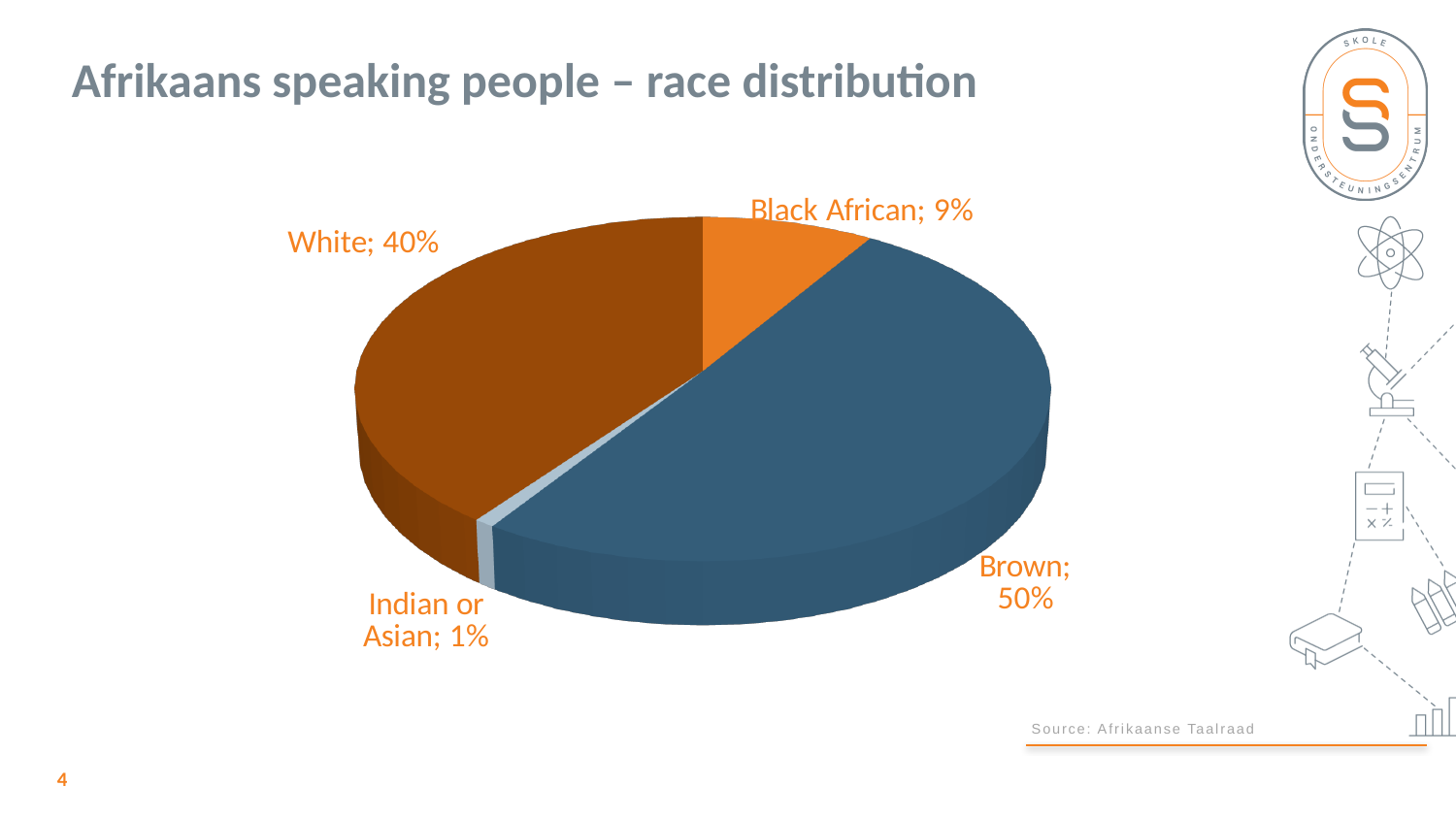

Afrikaans speaking people – race distribution

[unsupported chart]

[unsupported chart]

Source: Afrikaanse Taalraad
4